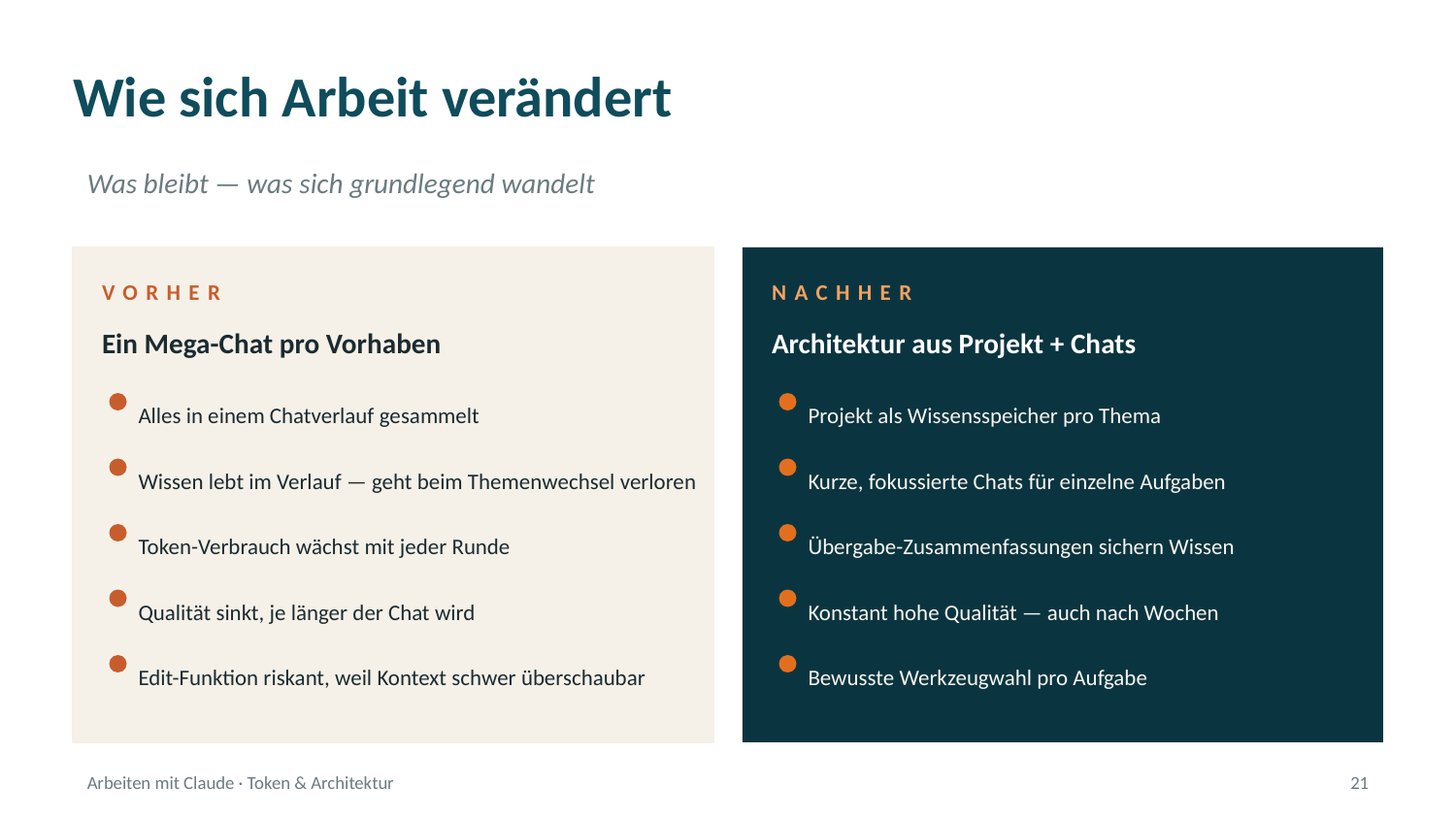

Wie sich Arbeit verändert
Was bleibt — was sich grundlegend wandelt

VORHER
NACHHER
Ein Mega-Chat pro Vorhaben
Architektur aus Projekt + Chats
Alles in einem Chatverlauf gesammelt
Projekt als Wissensspeicher pro Thema

Wissen lebt im Verlauf — geht beim Themenwechsel verloren
Kurze, fokussierte Chats für einzelne Aufgaben

Token-Verbrauch wächst mit jeder Runde
Übergabe-Zusammenfassungen sichern Wissen

Qualität sinkt, je länger der Chat wird
Konstant hohe Qualität — auch nach Wochen

Edit-Funktion riskant, weil Kontext schwer überschaubar
Bewusste Werkzeugwahl pro Aufgabe

Arbeiten mit Claude · Token & Architektur
21